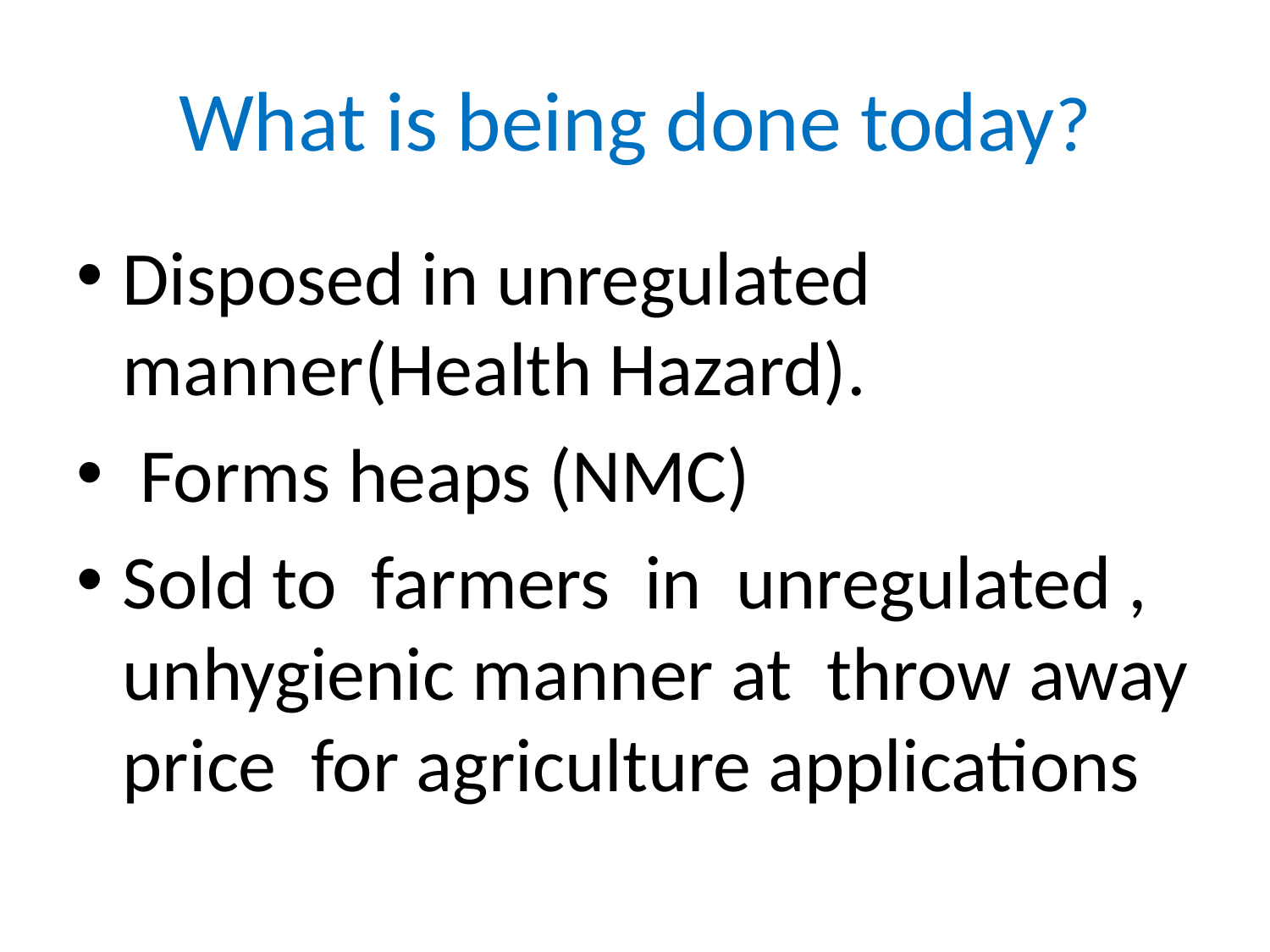

# What is being done today?
Disposed in unregulated manner(Health Hazard).
 Forms heaps (NMC)
Sold to  farmers  in  unregulated , unhygienic manner at  throw away price  for agriculture applications